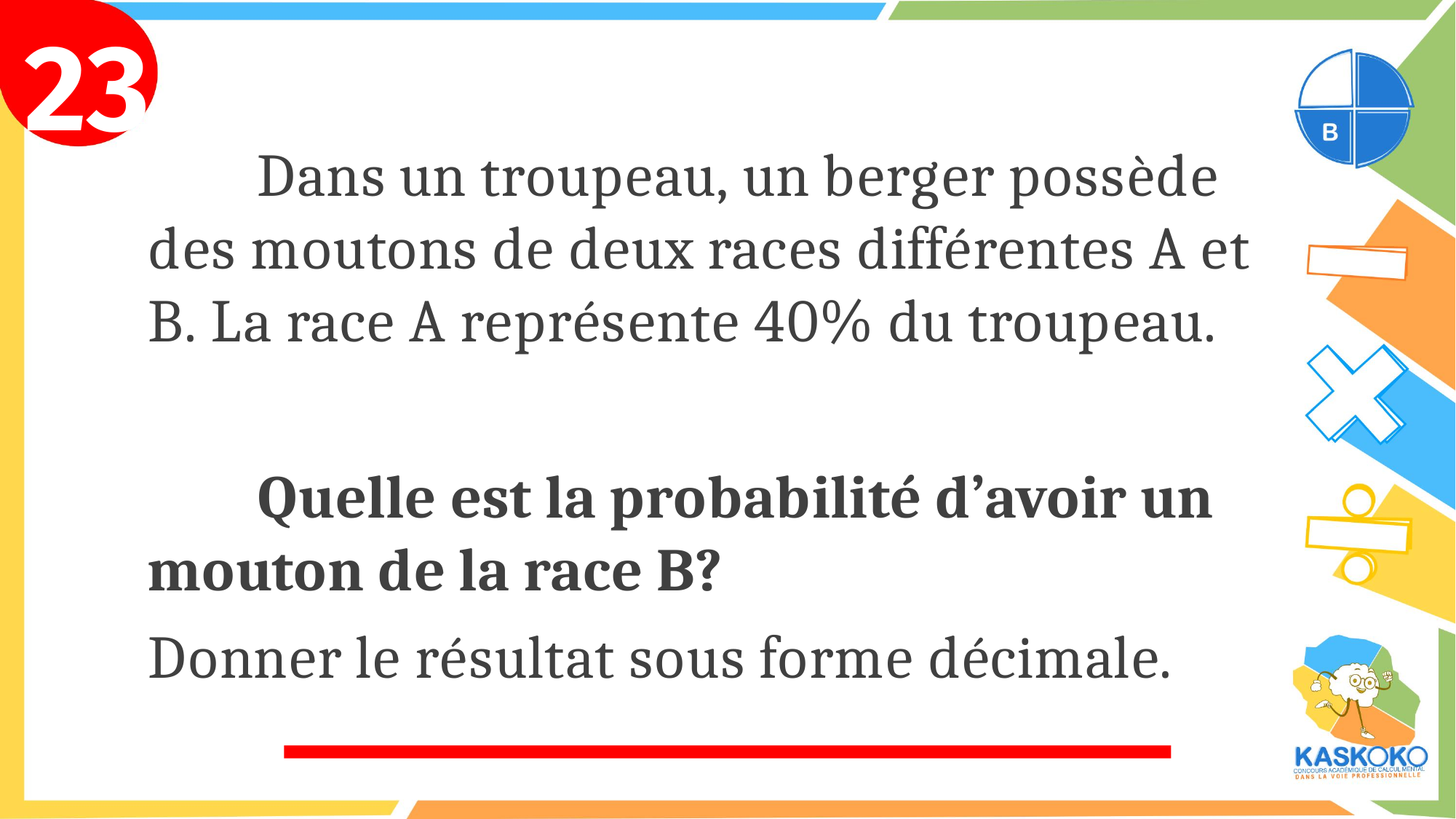

23

	Dans un troupeau, un berger possède des moutons de deux races différentes A et B. La race A représente 40% du troupeau.

	Quelle est la probabilité d’avoir un mouton de la race B?
Donner le résultat sous forme décimale.